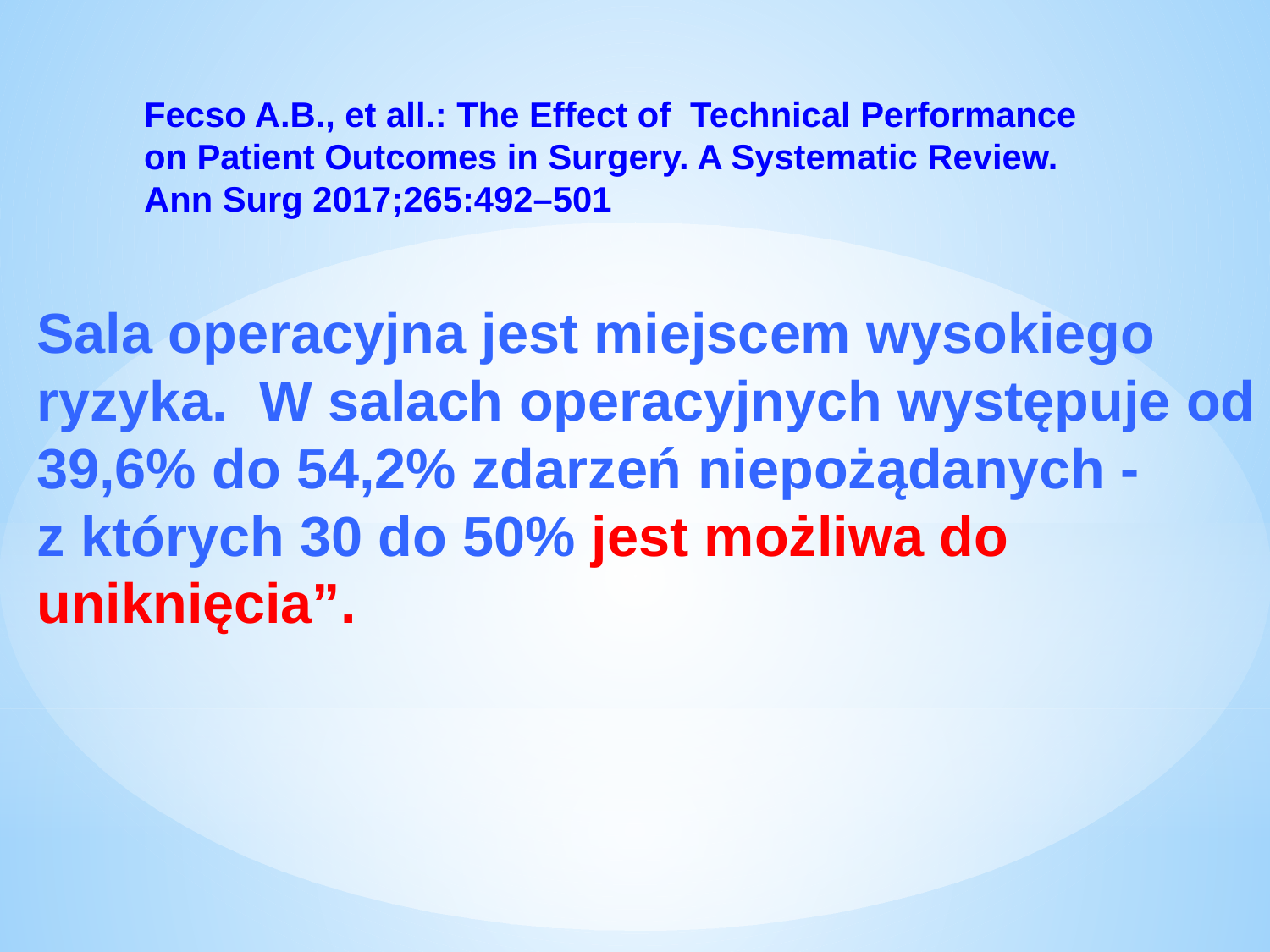

# Fecso A.B., et all.: The Effect of  Technical Performance on Patient Outcomes in Surgery. A Systematic Review. Ann Surg 2017;265:492–501

Sala operacyjna jest miejscem wysokiego ryzyka.  W salach operacyjnych występuje od 39,6% do 54,2% zdarzeń niepożądanych -
z których 30 do 50% jest możliwa do uniknięcia”.